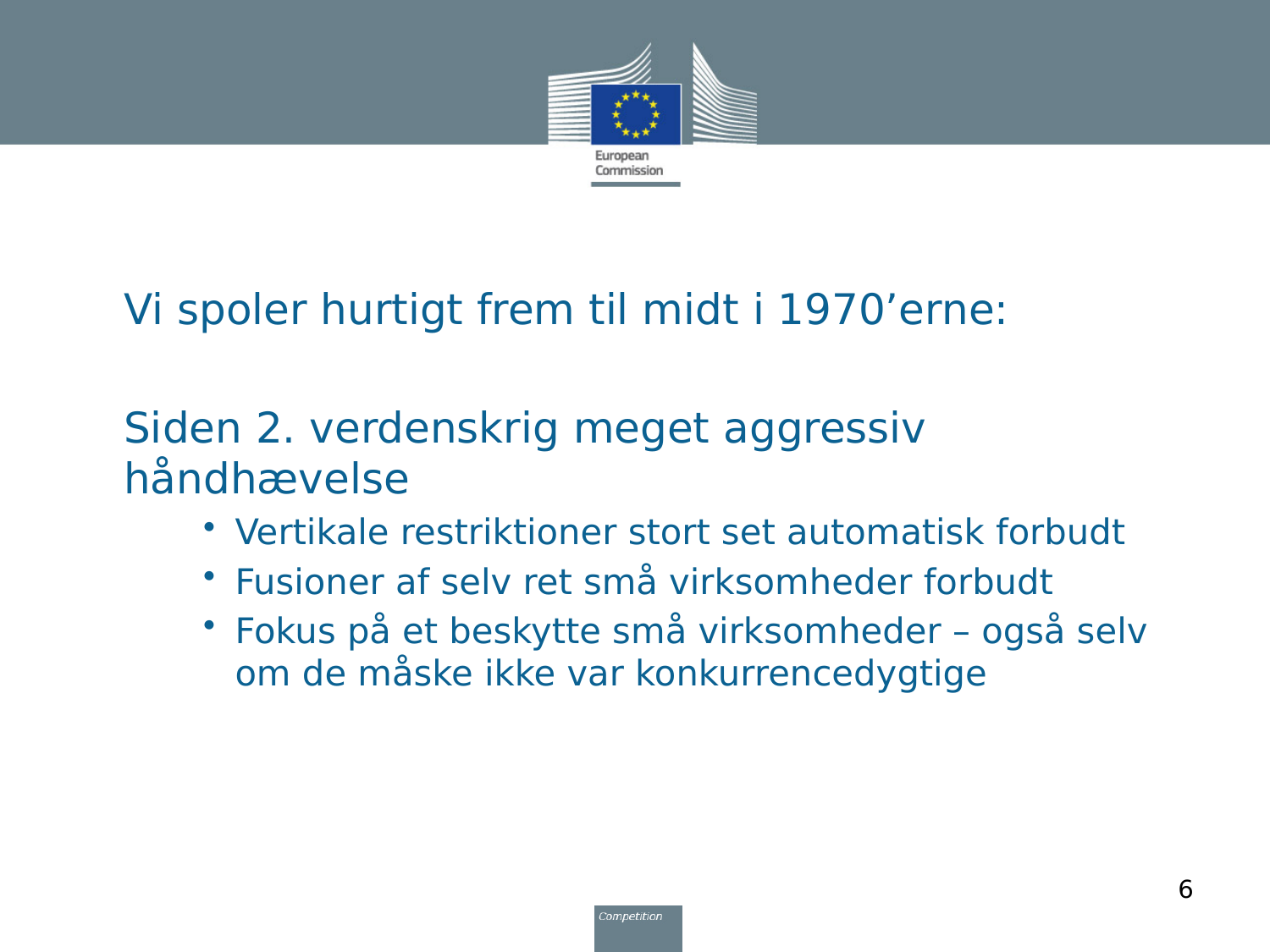

Vi spoler hurtigt frem til midt i 1970’erne:

Siden 2. verdenskrig meget aggressiv håndhævelse
Vertikale restriktioner stort set automatisk forbudt
Fusioner af selv ret små virksomheder forbudt
Fokus på et beskytte små virksomheder – også selv om de måske ikke var konkurrencedygtige

6